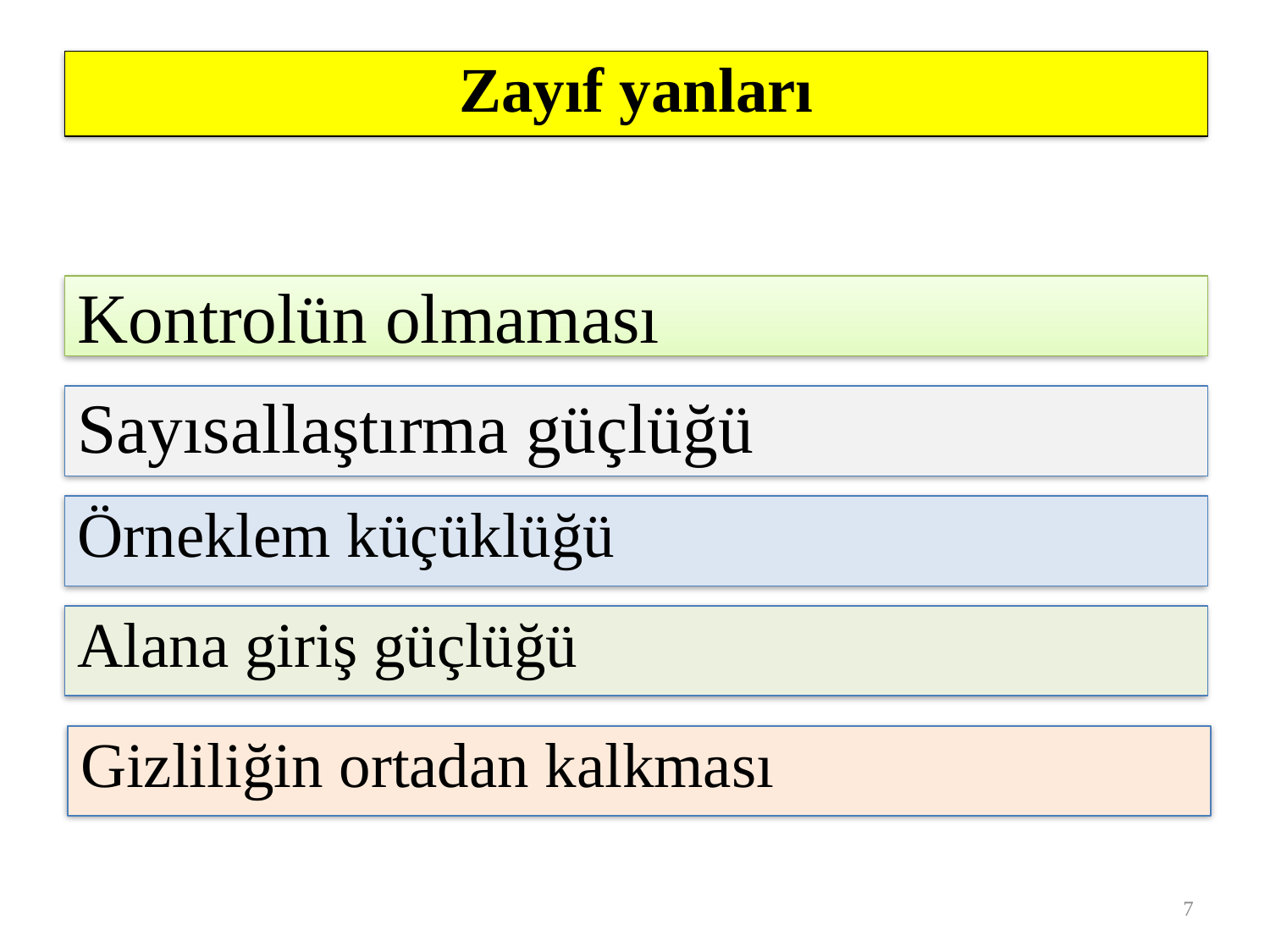

Zayıf yanları
Kontrolün olmaması
Sayısallaştırma güçlüğü
Örneklem küçüklüğü
Alana giriş güçlüğü
Gizliliğin ortadan kalkması
7